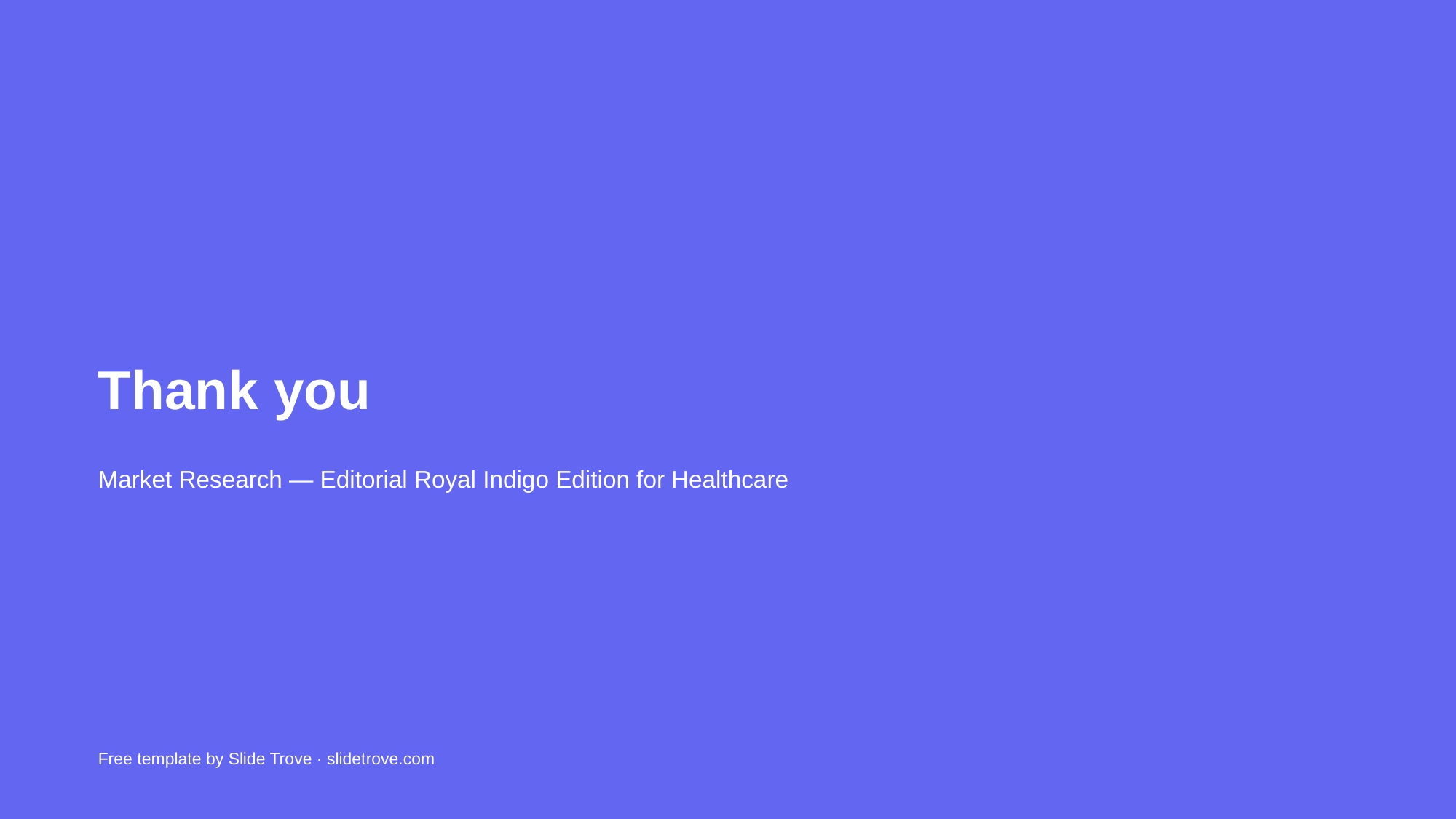

Thank you
Market Research — Editorial Royal Indigo Edition for Healthcare
Free template by Slide Trove · slidetrove.com